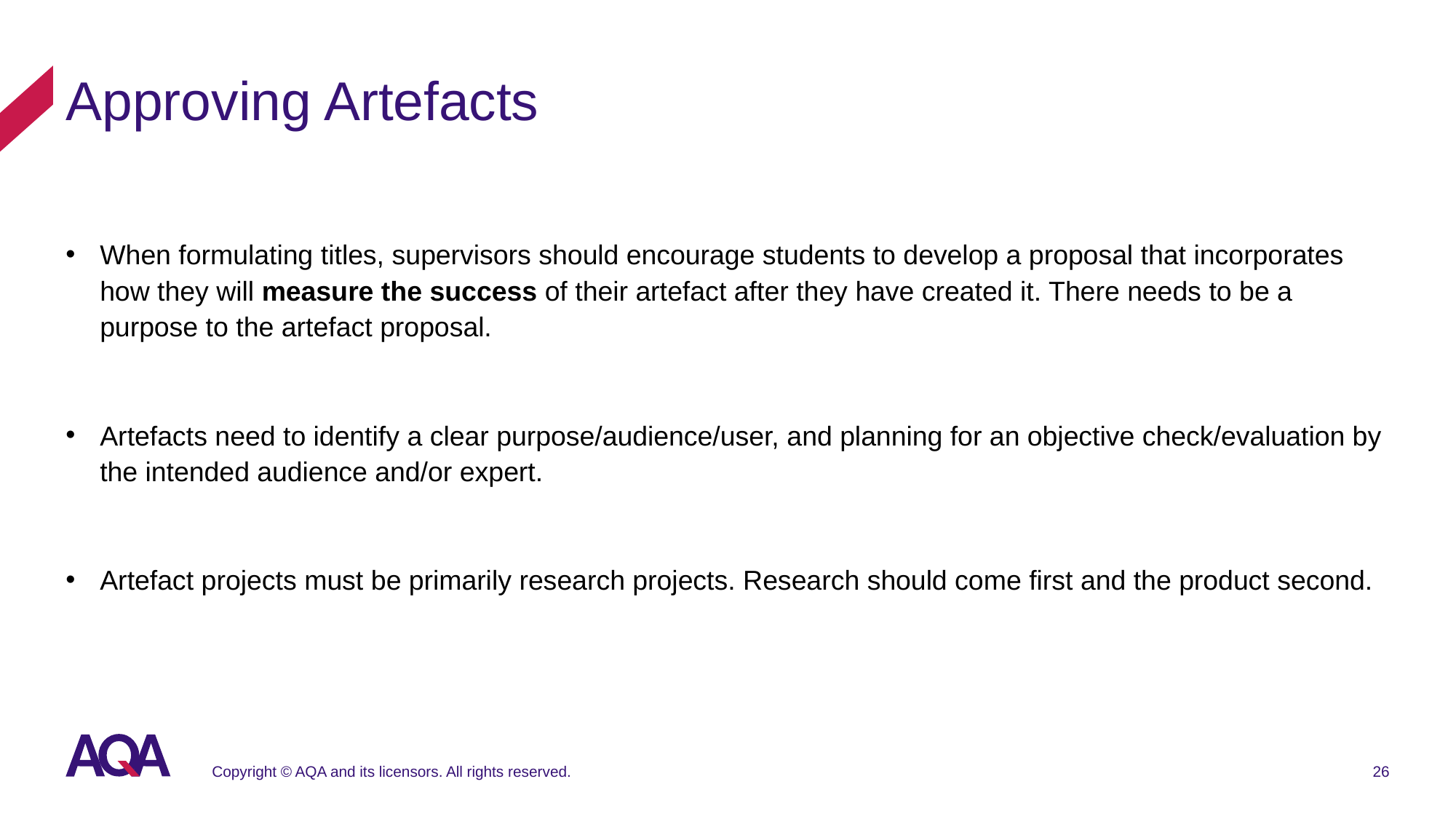

# Approving Artefacts
When formulating titles, supervisors should encourage students to develop a proposal that incorporates how they will measure the success of their artefact after they have created it. There needs to be a purpose to the artefact proposal.

Artefacts need to identify a clear purpose/audience/user, and planning for an objective check/evaluation by the intended audience and/or expert.

Artefact projects must be primarily research projects. Research should come first and the product second.

Copyright © AQA and its licensors. All rights reserved.
26